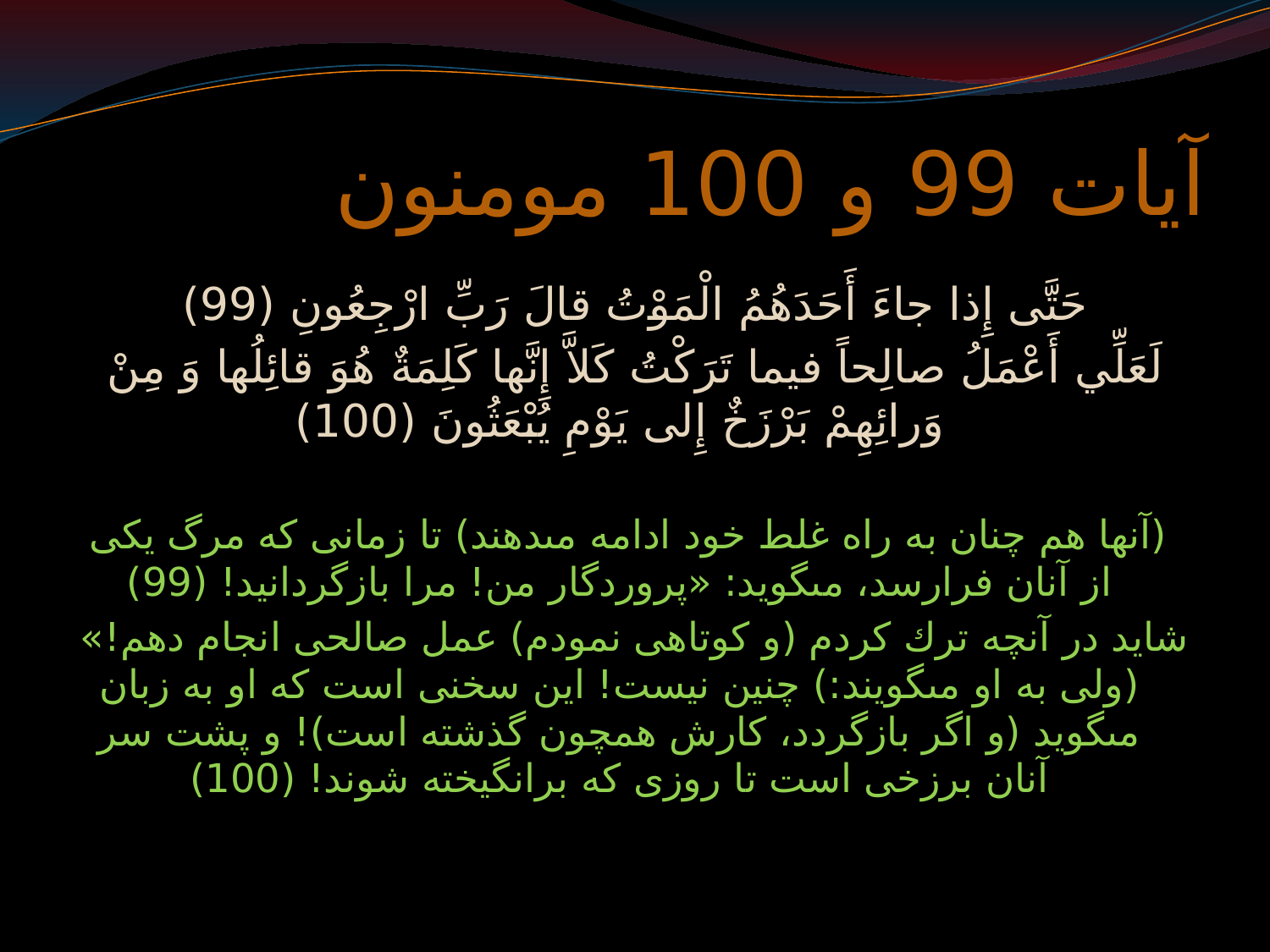

# آیات 99 و 100 مومنون
حَتَّى إِذا جاءَ أَحَدَهُمُ الْمَوْتُ قالَ رَبِّ ارْجِعُونِ (99)
لَعَلِّي أَعْمَلُ صالِحاً فيما تَرَكْتُ كَلاَّ إِنَّها كَلِمَةٌ هُوَ قائِلُها وَ مِنْ وَرائِهِمْ بَرْزَخٌ إِلى‏ يَوْمِ يُبْعَثُونَ (100)

 (آنها هم چنان به راه غلط خود ادامه مى‏دهند) تا زمانى كه مرگ يكى از آنان فرارسد، مى‏گويد: «پروردگار من! مرا بازگردانيد! (99)
شايد در آنچه ترك كردم (و كوتاهى نمودم) عمل صالحى انجام دهم!» (ولى به او مى‏گويند:) چنين نيست! اين سخنى است كه او به زبان مى‏گويد (و اگر بازگردد، كارش همچون گذشته است)! و پشت سر آنان برزخى است تا روزى كه برانگيخته شوند! (100)